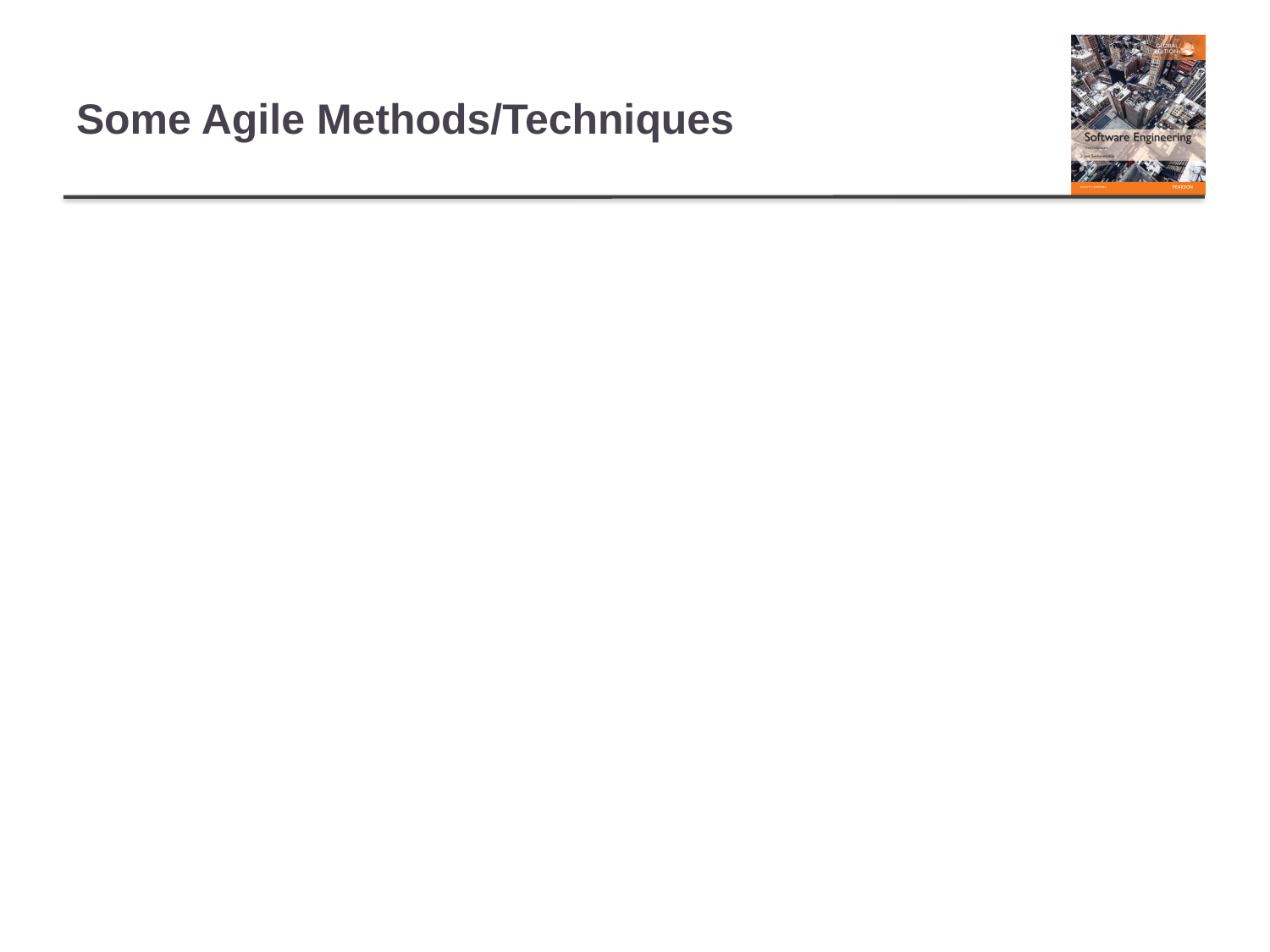

# Some Agile Methods/Techniques
Adaptive Software Development (ASD)
Feature Driven Development (FDD)
Crystal Clear
Dynamic Software Development Method (DSDM)
Scrum (home work!)
Extreme Programming (XP) (home work!)
Rational Unify Process (RUP) (home work!)